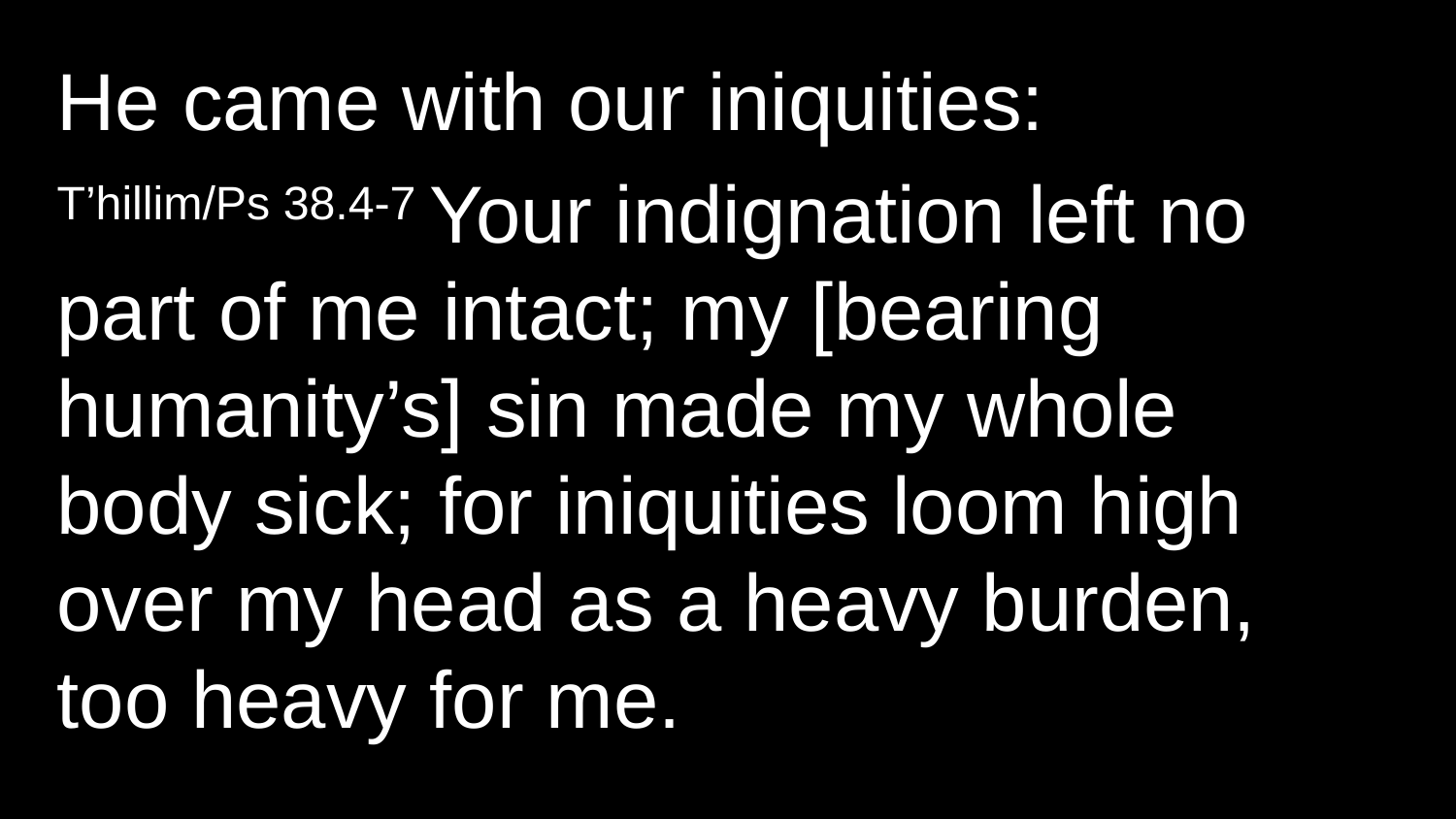

He came with our iniquities:
T’hillim/Ps 38.4-7 Your indignation left no part of me intact; my [bearing humanity’s] sin made my whole body sick; for iniquities loom high over my head as a heavy burden, too heavy for me.